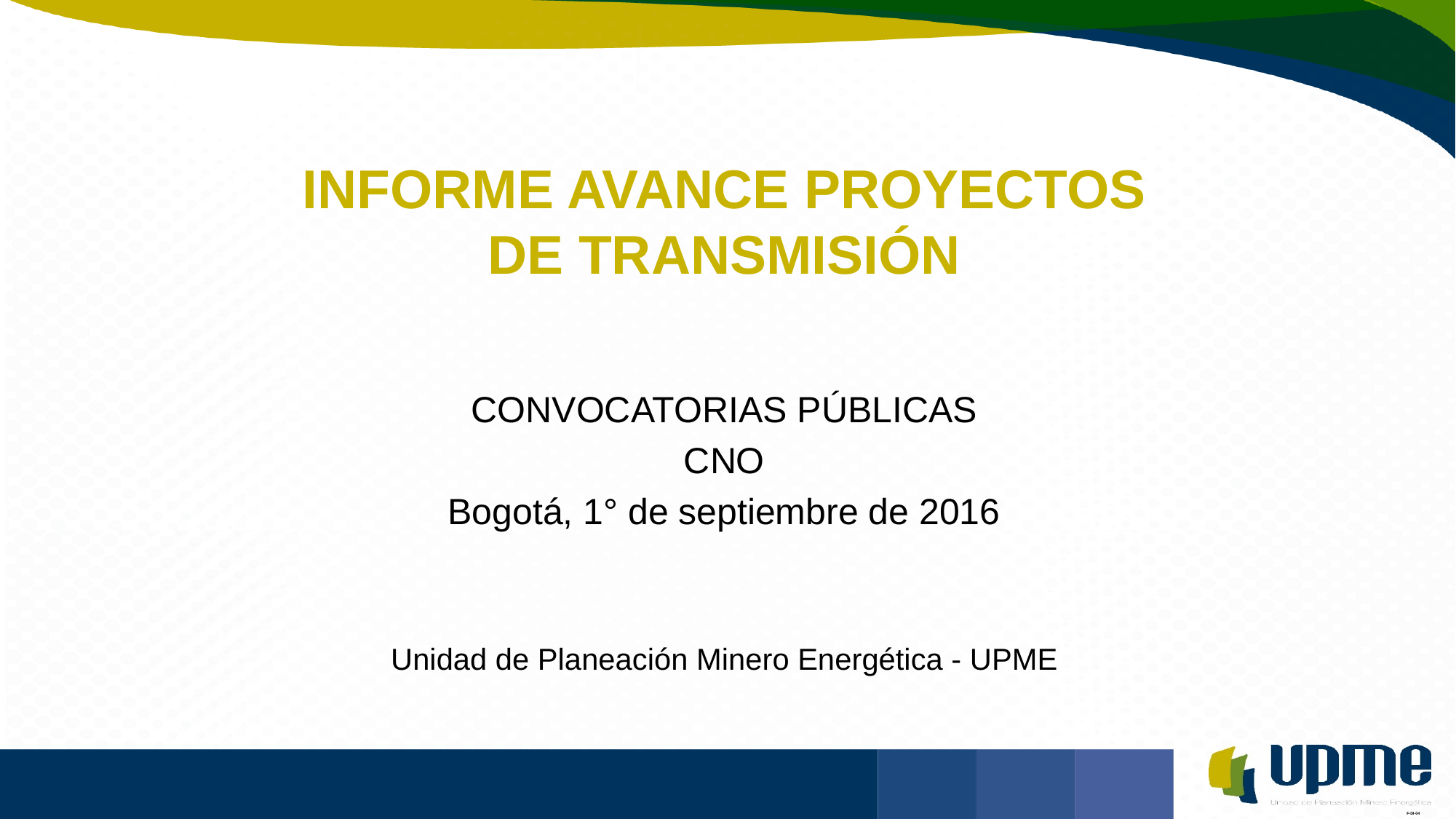

# INFORME AVANCE PROYECTOS DE TRANSMISIÓN
CONVOCATORIAS PÚBLICAS
CNO
Bogotá, 1° de septiembre de 2016

Unidad de Planeación Minero Energética - UPME